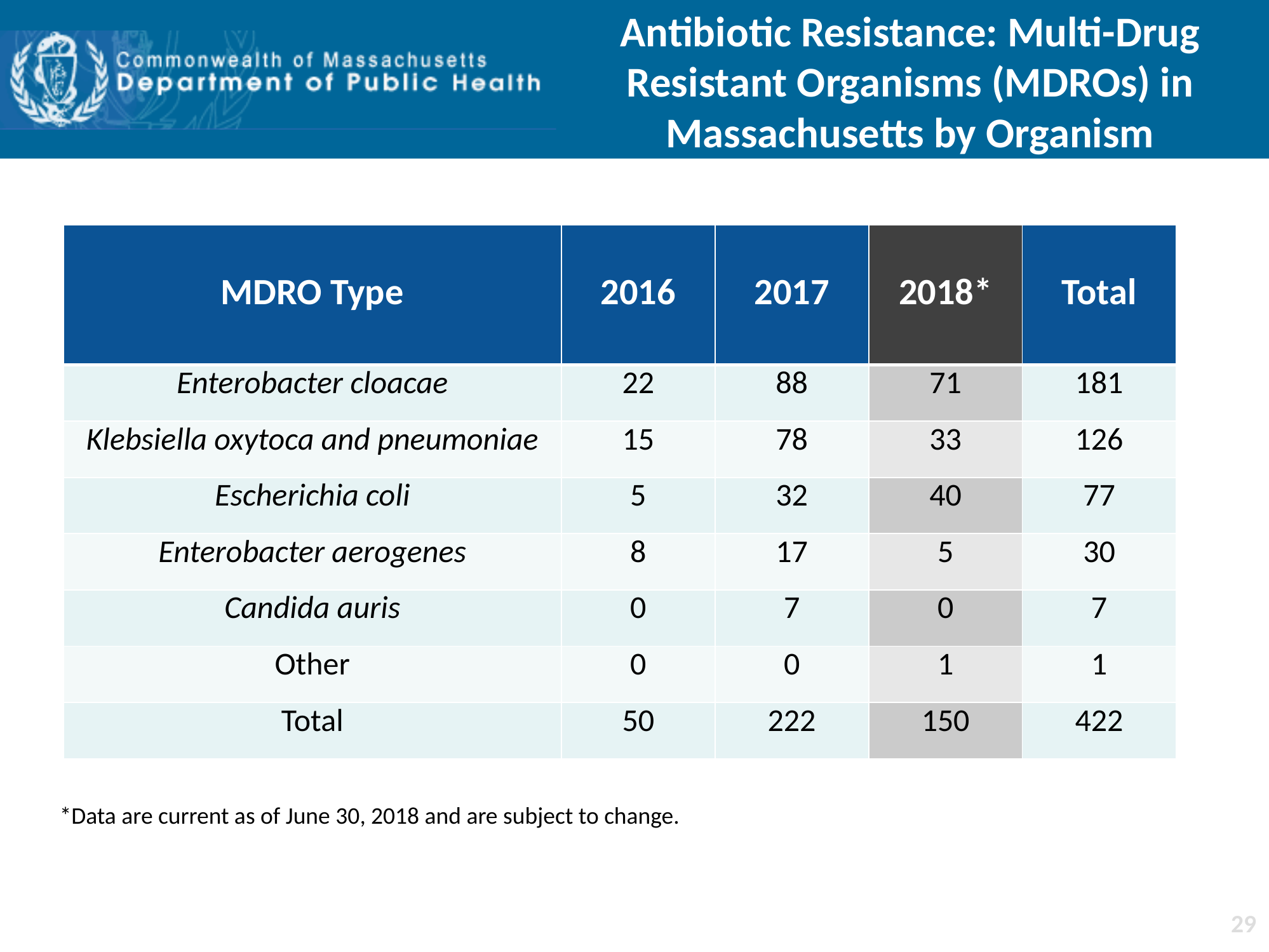

Antibiotic Resistance: Multi-Drug Resistant Organisms (MDROs) in Massachusetts by Organism
| MDRO Type | 2016 | 2017 | 2018\* | Total |
| --- | --- | --- | --- | --- |
| Enterobacter cloacae | 22 | 88 | 71 | 181 |
| Klebsiella oxytoca and pneumoniae | 15 | 78 | 33 | 126 |
| Escherichia coli | 5 | 32 | 40 | 77 |
| Enterobacter aerogenes | 8 | 17 | 5 | 30 |
| Candida auris | 0 | 7 | 0 | 7 |
| Other | 0 | 0 | 1 | 1 |
| Total | 50 | 222 | 150 | 422 |
*Data are current as of June 30, 2018 and are subject to change.
29